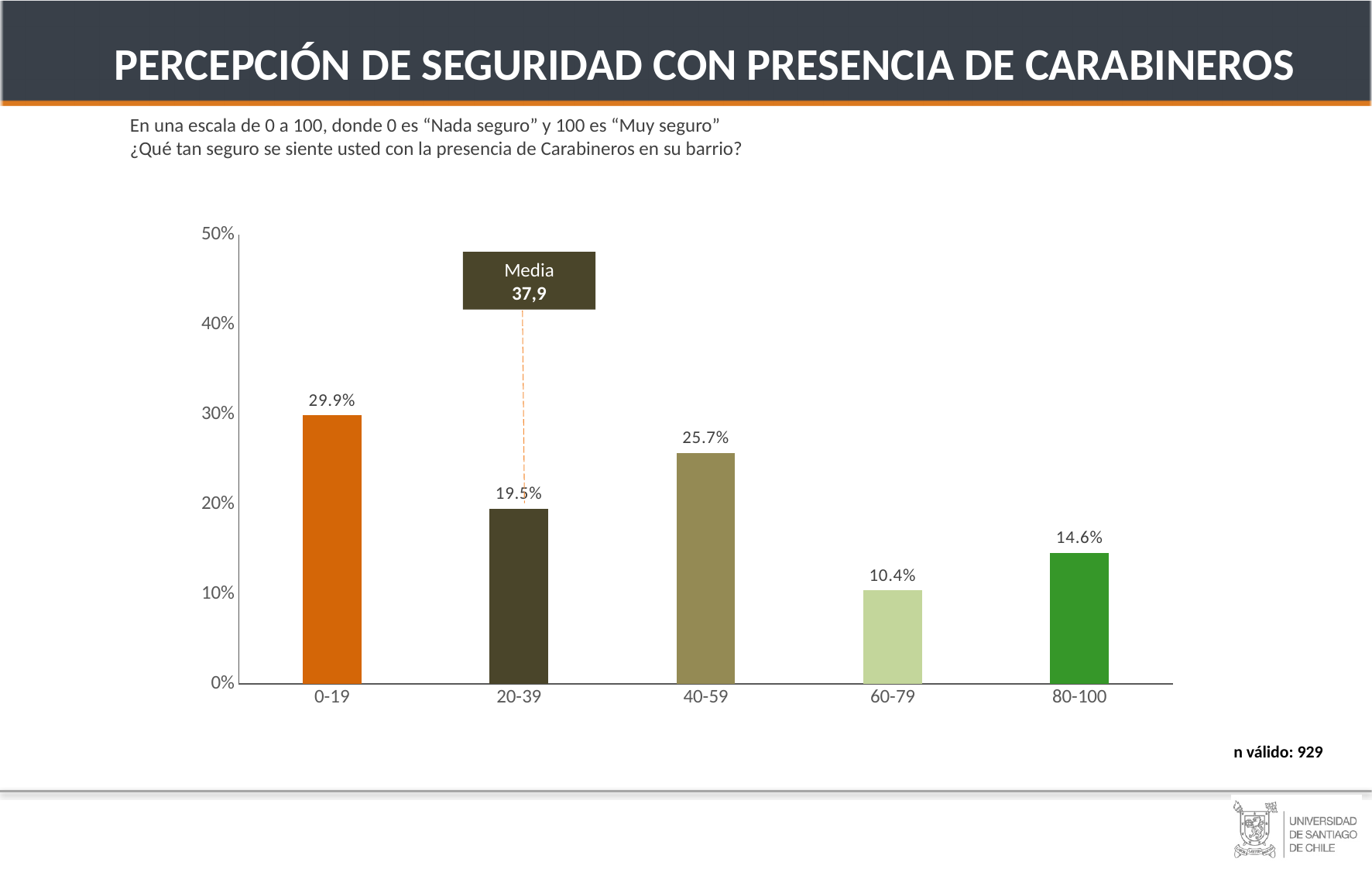

PERCEPCIÓN DE SEGURIDAD CON PRESENCIA DE CARABINEROS
En una escala de 0 a 100, donde 0 es “Nada seguro” y 100 es “Muy seguro”
¿Qué tan seguro se siente usted con la presencia de Carabineros en su barrio?
JOVEN
(18 A 30)

### Chart

| Category | Serie 1 |
|---|---|
| 0-19 | 0.2987538769336414 |
| 20-39 | 0.19489520771811342 |
| 40-59 | 0.25667647165024843 |
| 60-79 | 0.10380383055440784 |
| 80-100 | 0.14587061314358896 |
Media
37,9
ADULTO MAYR
(31 A 54)
HOMBRES
n válido: 929